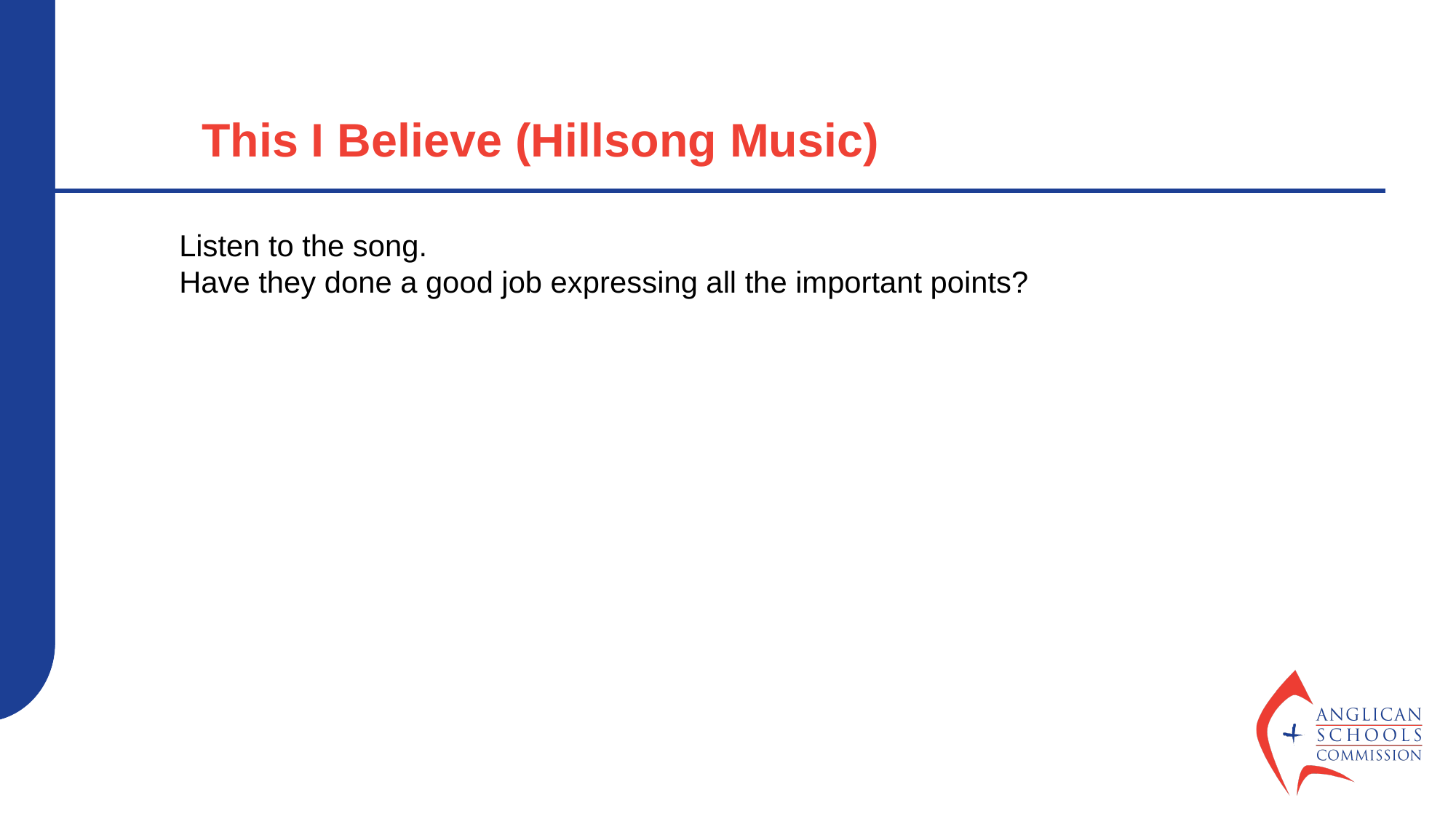

# This I Believe (Hillsong Music)
Listen to the song.
Have they done a good job expressing all the important points?